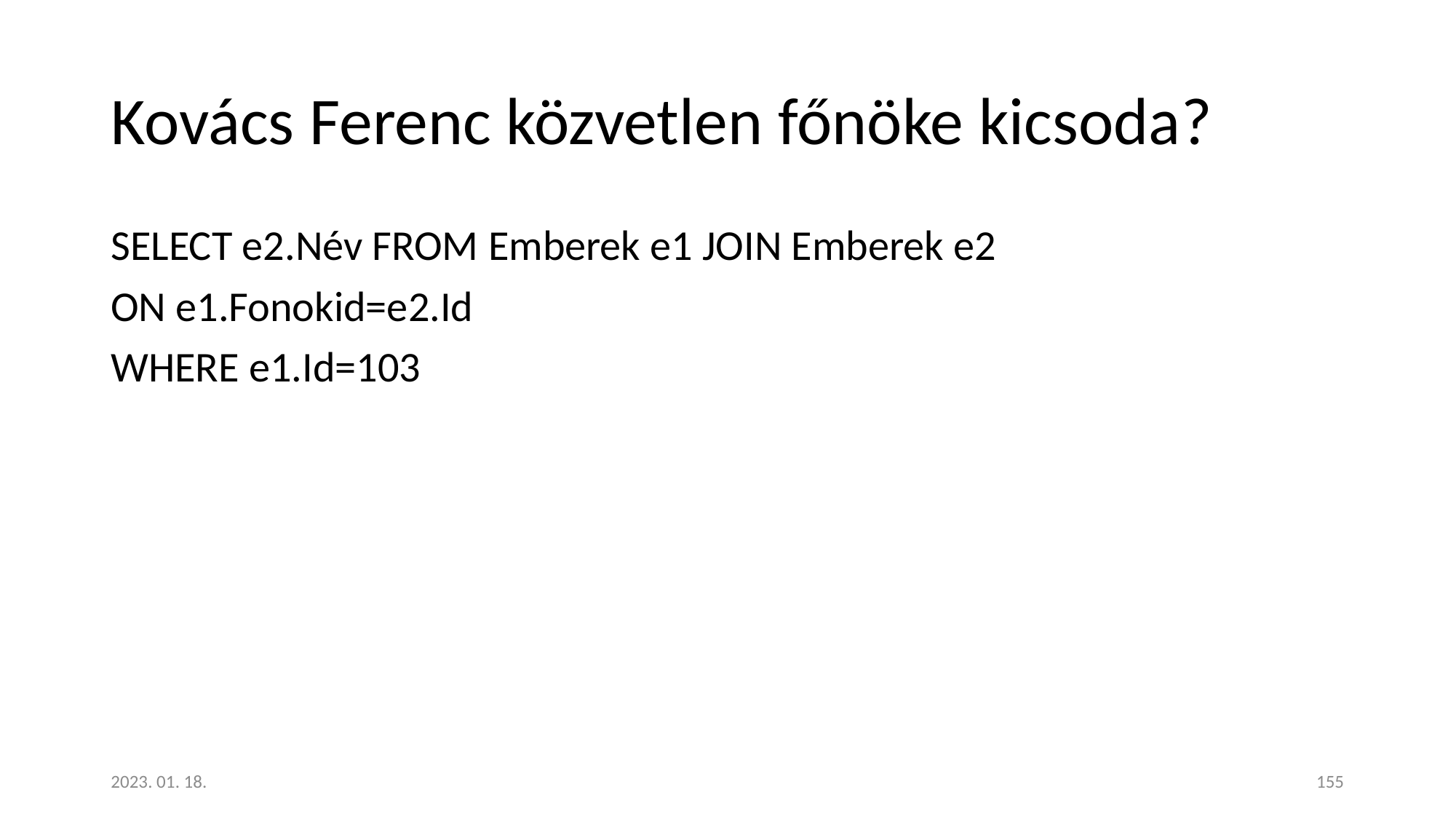

# Kovács Ferenc közvetlen főnöke kicsoda?
SELECT e2.Név FROM Emberek e1 JOIN Emberek e2
ON e1.Fonokid=e2.Id
WHERE e1.Id=103
2023. 01. 18.
155